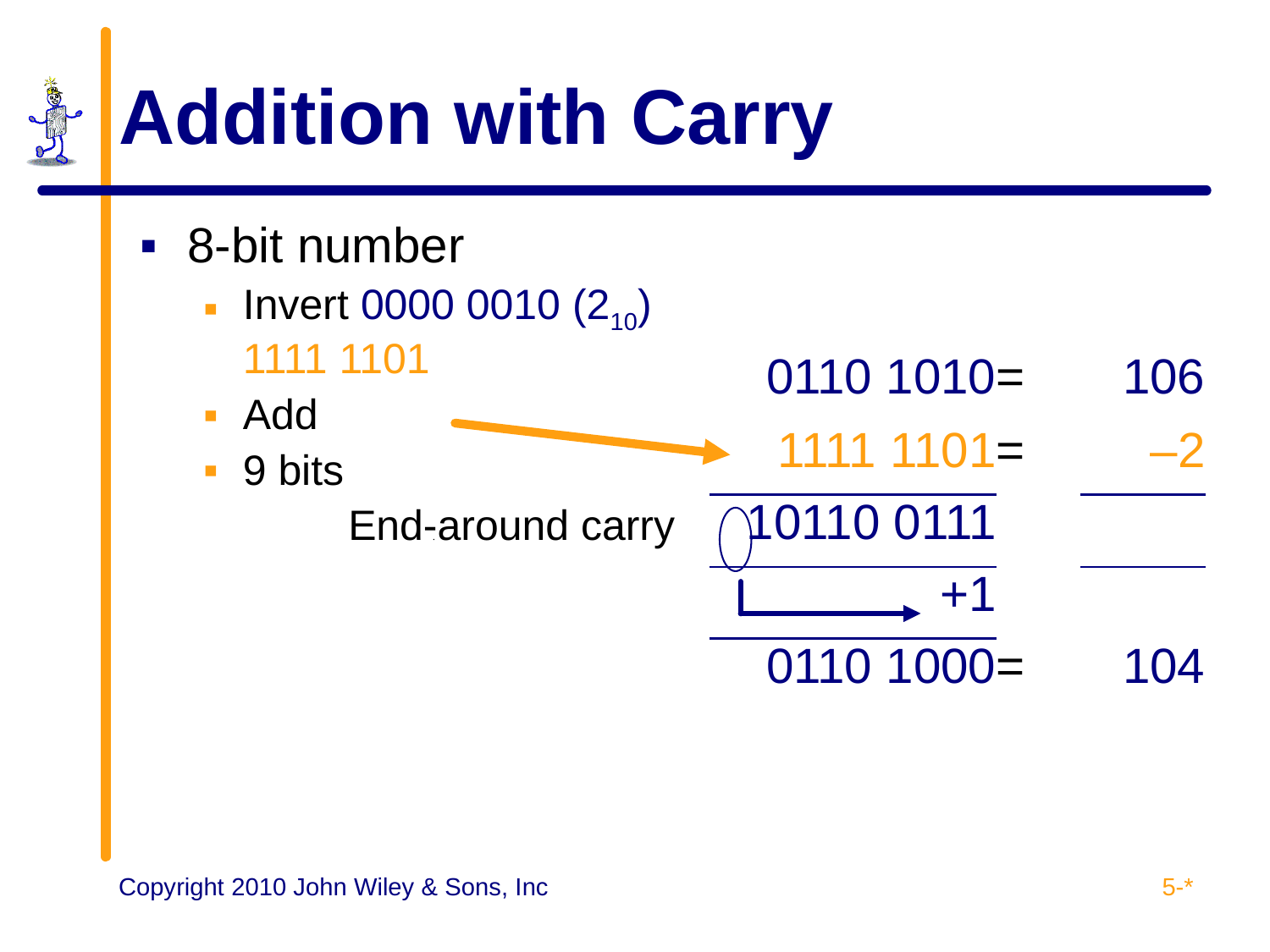

# Addition with Carry
8-bit number
Invert 0000 0010 (210) 1111 1101
Add
9 bits
End-around carry

| 0110 1010 | = | 106 |
| --- | --- | --- |
| 1111 1101 | = | –2 |
| 10110 0111 |  |  |
| +1 |  |  |
| 0110 1000 | = | 104 |

5-*
Copyright 2010 John Wiley & Sons, Inc